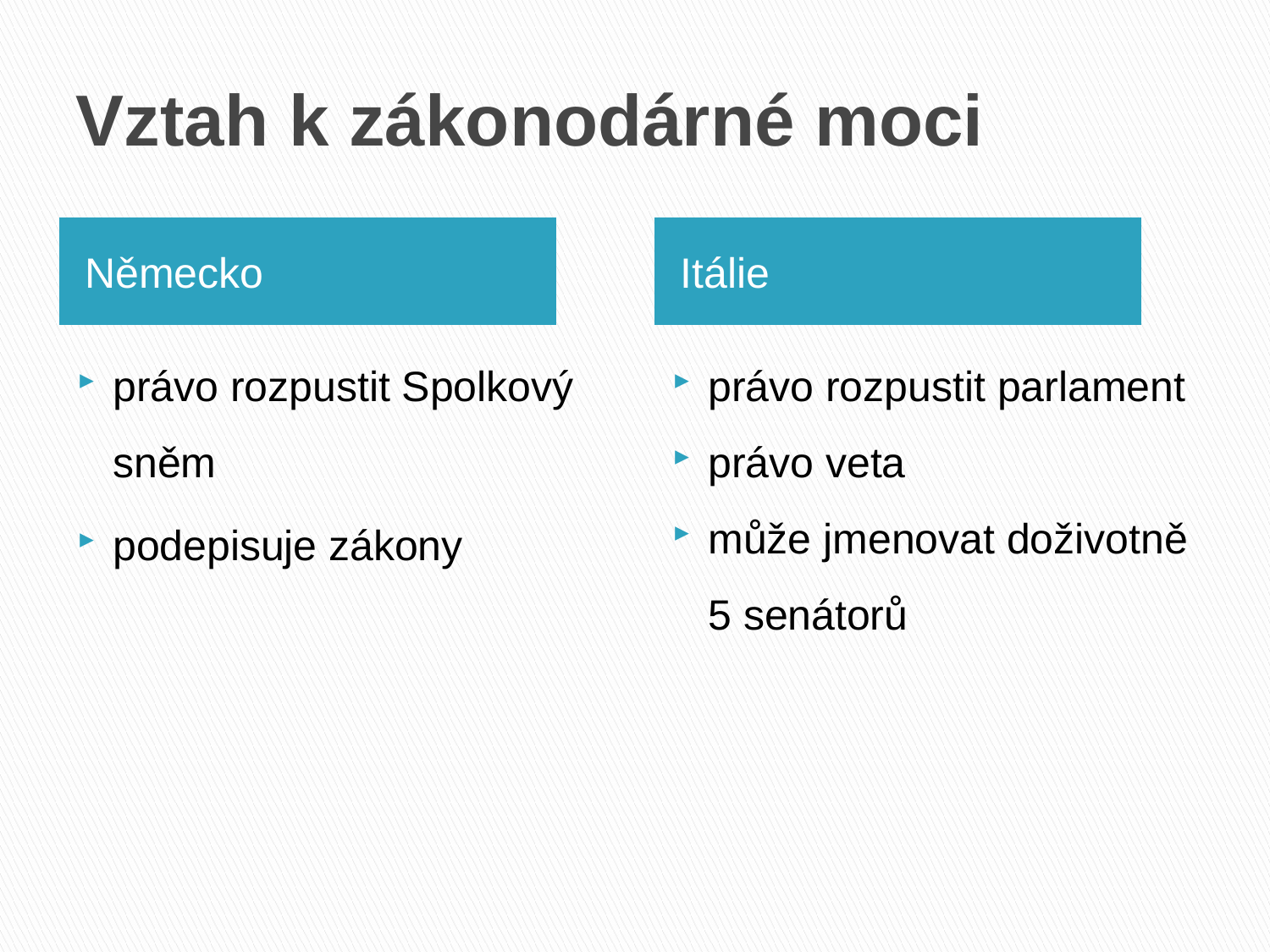

# Vztah k zákonodárné moci
Německo
Itálie
právo rozpustit Spolkový sněm
podepisuje zákony
právo rozpustit parlament
právo veta
může jmenovat doživotně 5 senátorů